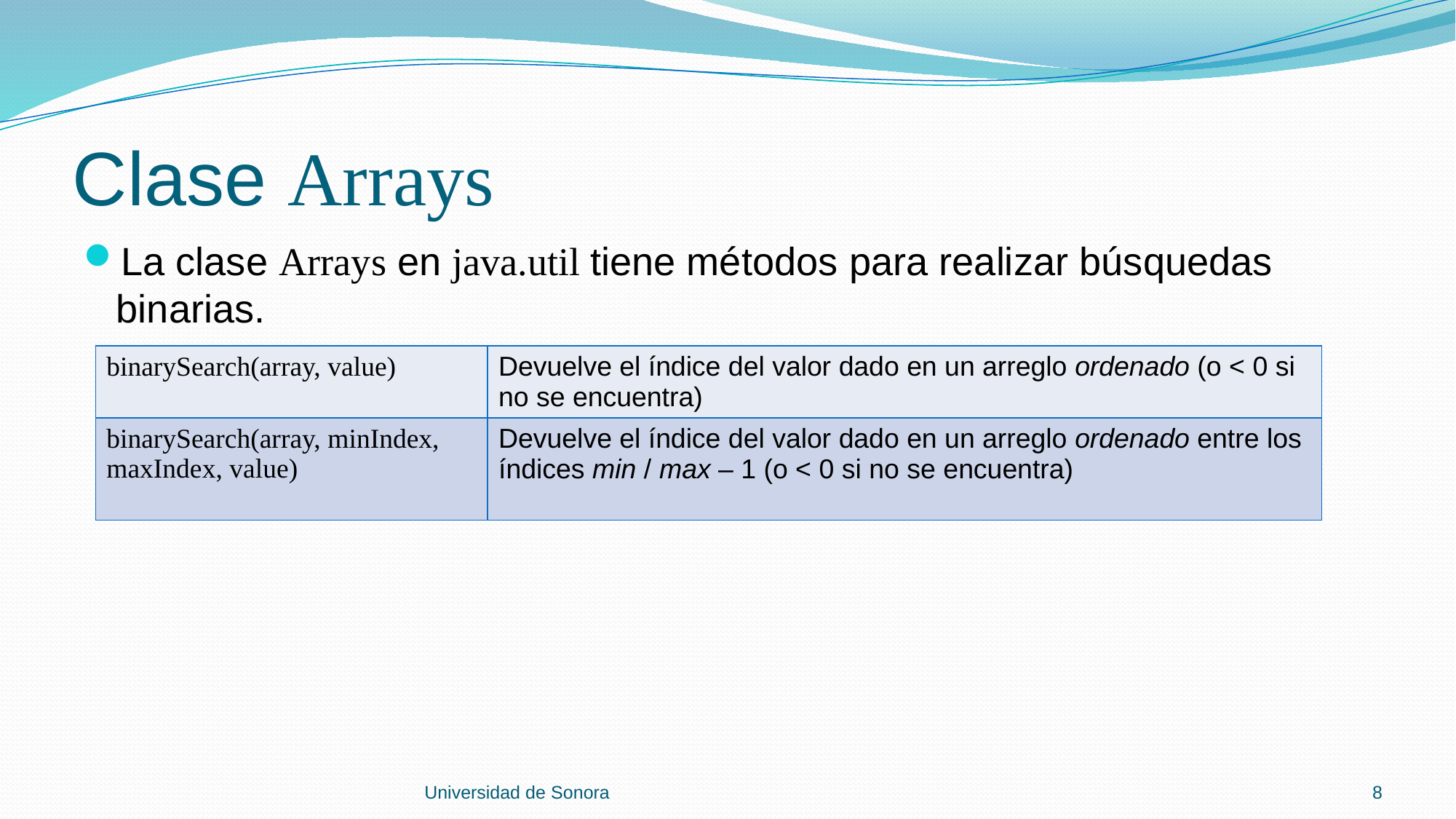

# Clase Arrays
La clase Arrays en java.util tiene métodos para realizar búsquedas binarias.

| binarySearch(array, value) | Devuelve el índice del valor dado en un arreglo ordenado (o < 0 si no se encuentra) |
| --- | --- |
| binarySearch(array, minIndex, maxIndex, value) | Devuelve el índice del valor dado en un arreglo ordenado entre los índices min / max – 1 (o < 0 si no se encuentra) |
Universidad de Sonora
8